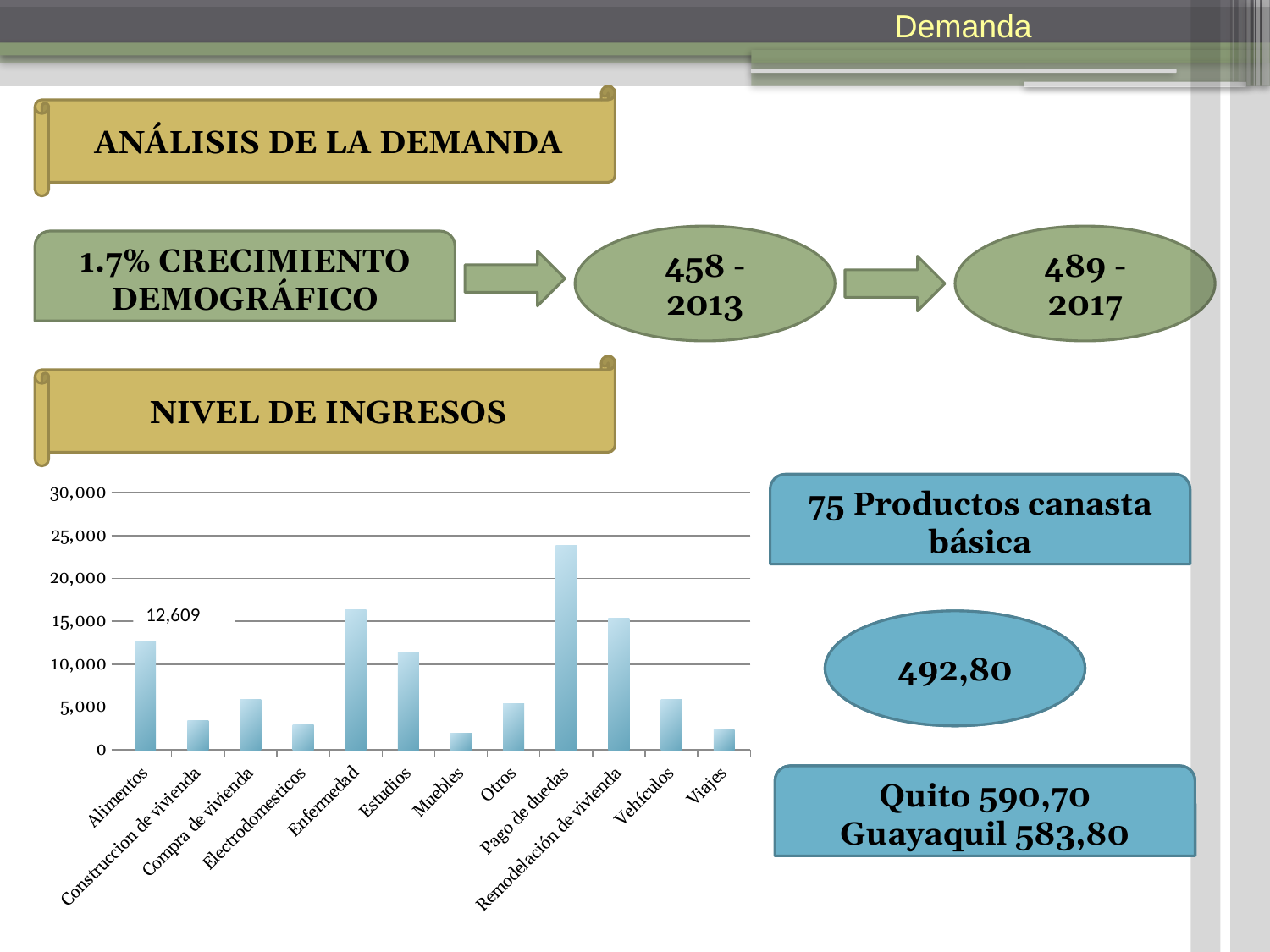

Demanda

ANÁLISIS DE LA DEMANDA
458 - 2013
489 - 2017
1.7% CRECIMIENTO DEMOGRÁFICO

NIVEL DE INGRESOS

### Chart

| Category |  |
|---|---|
| Alimentos | 12609.0 |
| Construccion de vivienda | 3456.0 |
| Compra de vivienda | 5846.0 |
| Electrodomesticos | 2896.0 |
| Enfermedad | 16325.0 |
| Estudios | 11348.0 |
| Muebles | 1896.0 |
| Otros | 5346.0 |
| Pago de duedas | 23849.0 |
| Remodelación de vivienda | 15346.0 |
| Vehículos | 5847.0 |
| Viajes | 2347.0 |
75 Productos canasta básica
12,609
556.93
492,80
Sierra 588,08
Costa 590,82
Cuenca 604,04
Ambato 561,82
Quito 590,70
Guayaquil 583,80